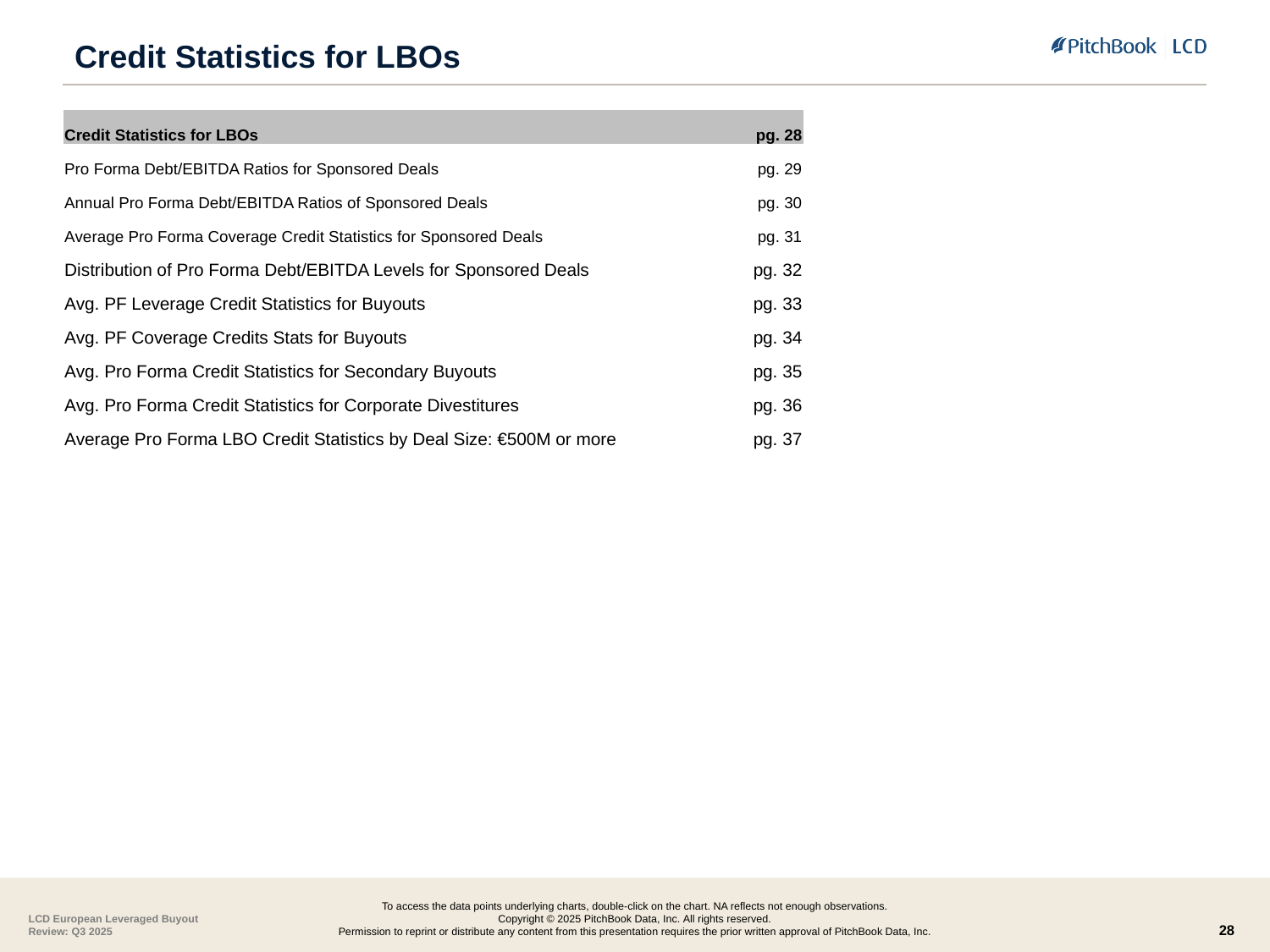

# Credit Statistics for LBOs
| Credit Statistics for LBOs | pg. 28 |
| --- | --- |
| Pro Forma Debt/EBITDA Ratios for Sponsored Deals | pg. 29 |
| Annual Pro Forma Debt/EBITDA Ratios of Sponsored Deals | pg. 30 |
| Average Pro Forma Coverage Credit Statistics for Sponsored Deals | pg. 31 |
| Distribution of Pro Forma Debt/EBITDA Levels for Sponsored Deals | pg. 32 |
| Avg. PF Leverage Credit Statistics for Buyouts | pg. 33 |
| Avg. PF Coverage Credits Stats for Buyouts | pg. 34 |
| Avg. Pro Forma Credit Statistics for Secondary Buyouts | pg. 35 |
| Avg. Pro Forma Credit Statistics for Corporate Divestitures | pg. 36 |
| Average Pro Forma LBO Credit Statistics by Deal Size: €500M or more | pg. 37 |